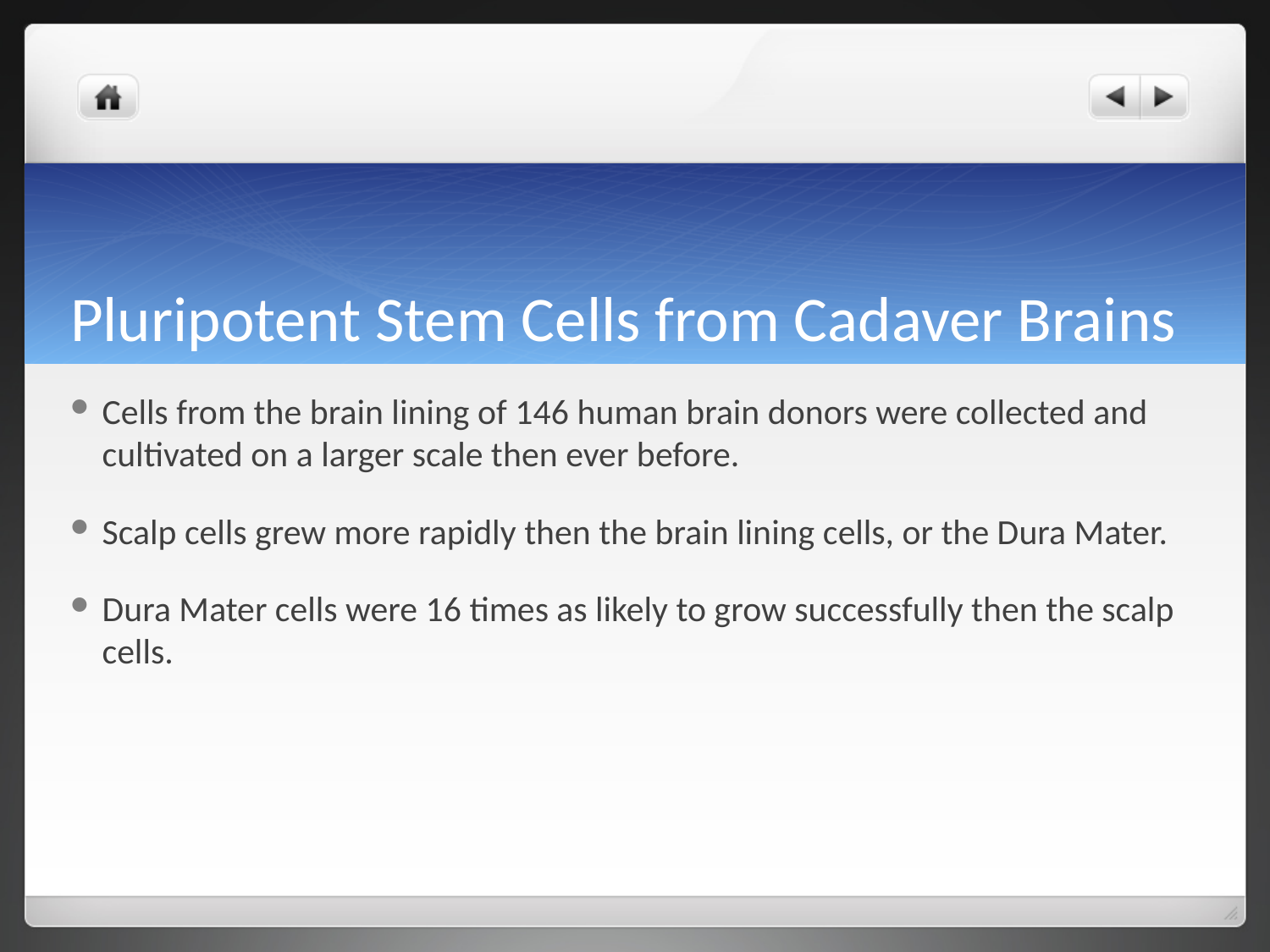

# Pluripotent Stem Cells from Cadaver Brains
Cells from the brain lining of 146 human brain donors were collected and cultivated on a larger scale then ever before.
Scalp cells grew more rapidly then the brain lining cells, or the Dura Mater.
Dura Mater cells were 16 times as likely to grow successfully then the scalp cells.